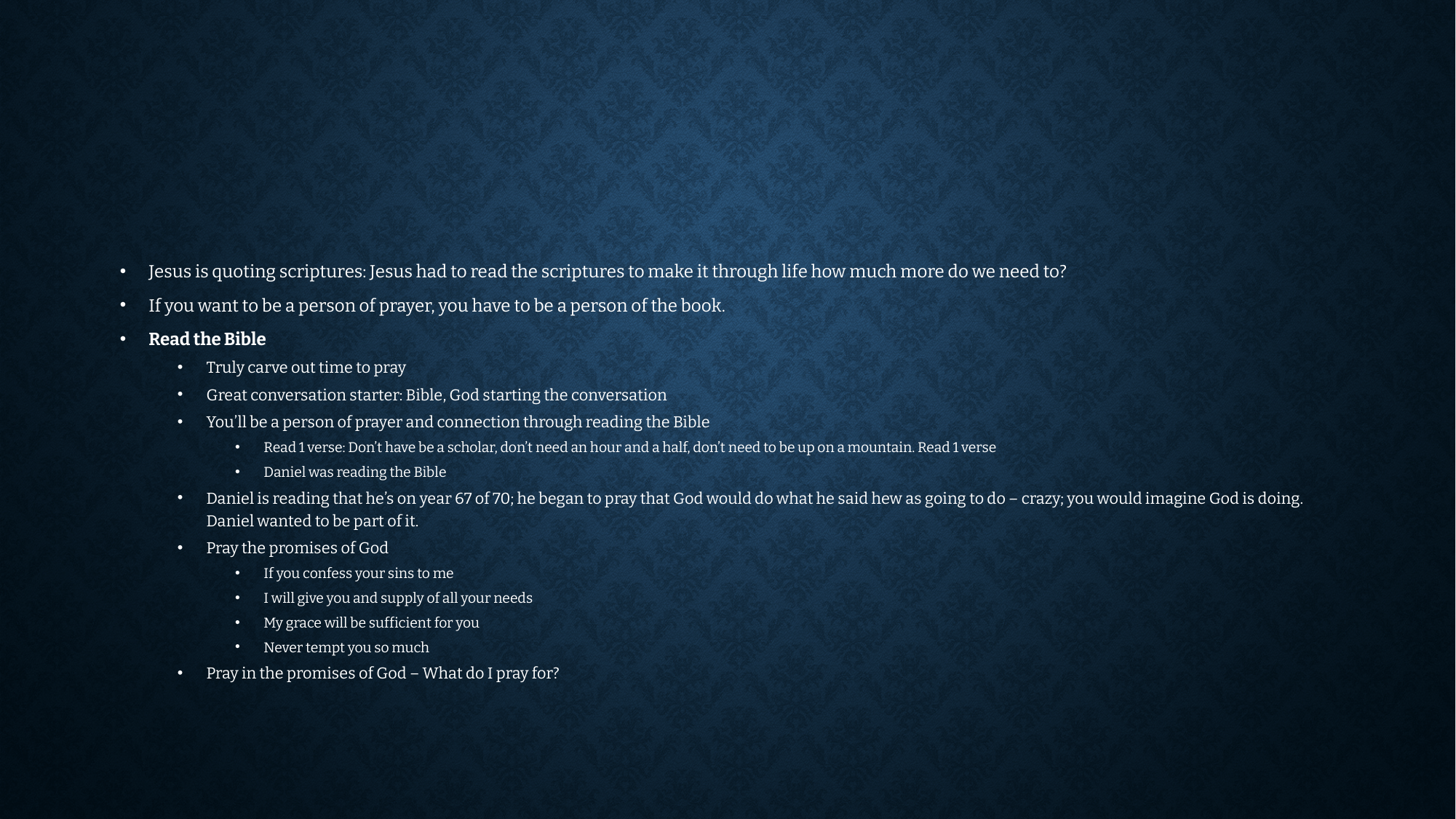

#
Jesus is quoting scriptures: Jesus had to read the scriptures to make it through life how much more do we need to?
If you want to be a person of prayer, you have to be a person of the book.
Read the Bible
Truly carve out time to pray
Great conversation starter: Bible, God starting the conversation
You’ll be a person of prayer and connection through reading the Bible
Read 1 verse: Don’t have be a scholar, don’t need an hour and a half, don’t need to be up on a mountain. Read 1 verse
Daniel was reading the Bible
Daniel is reading that he’s on year 67 of 70; he began to pray that God would do what he said hew as going to do – crazy; you would imagine God is doing. Daniel wanted to be part of it.
Pray the promises of God
If you confess your sins to me
I will give you and supply of all your needs
My grace will be sufficient for you
Never tempt you so much
Pray in the promises of God – What do I pray for?